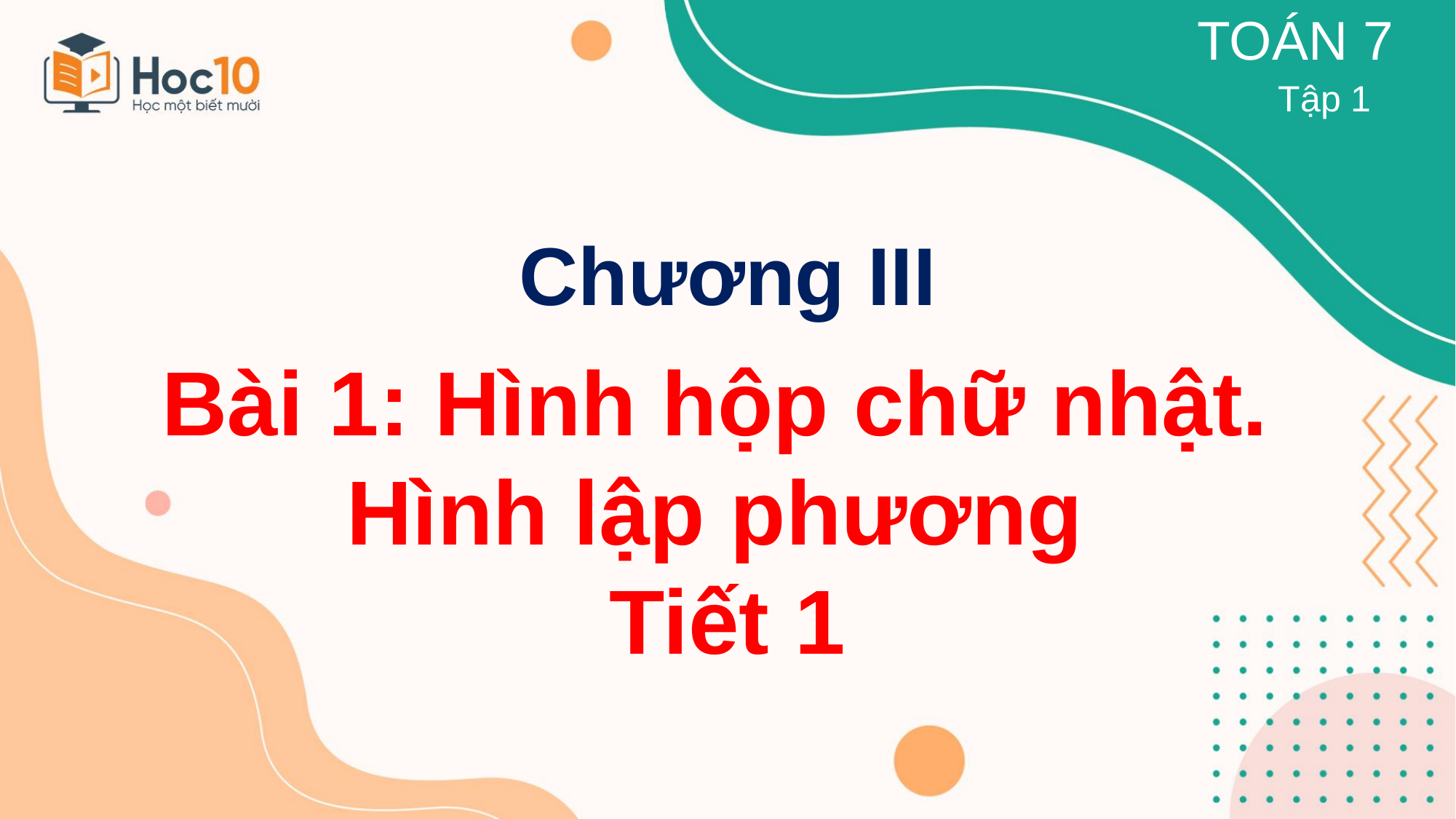

TOÁN 7
Tập 1
Chương III
Bài 1: Hình hộp chữ nhật.
Hình lập phương
Tiết 1